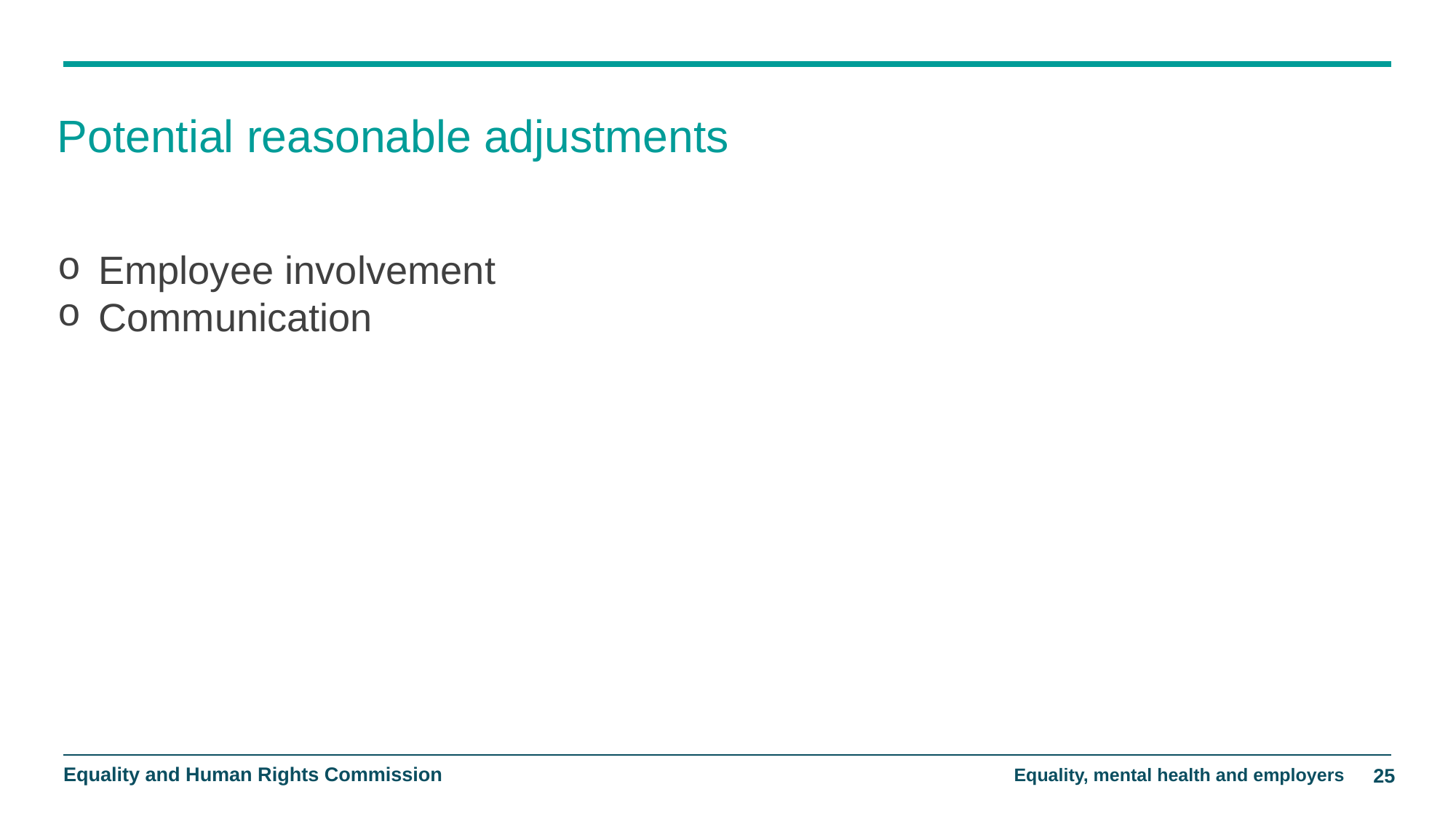

# Potential reasonable adjustments

Employee involvement
Communication

Equality, mental health and employers
25